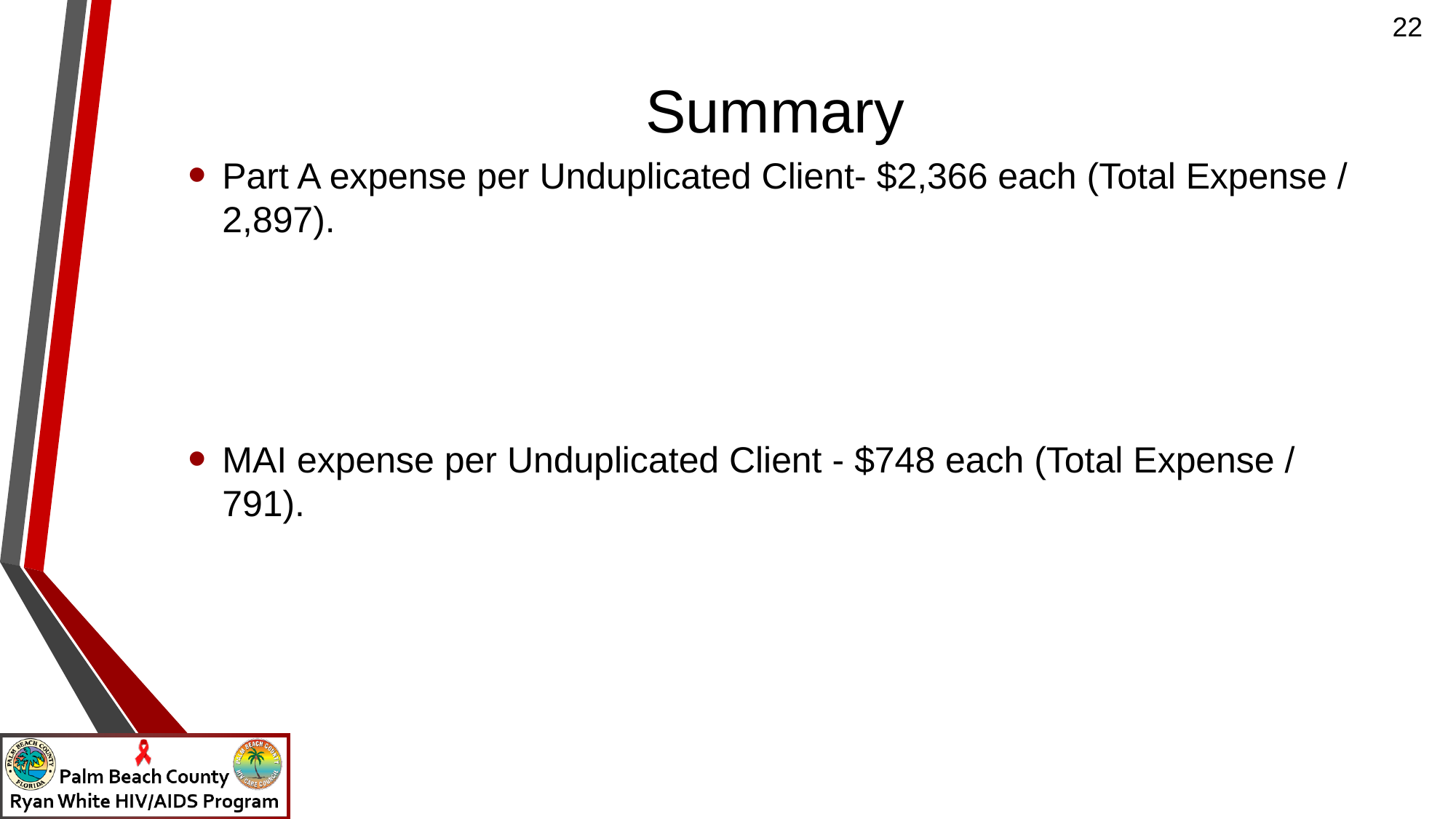

# Summary
Part A expense per Unduplicated Client- $2,366 each (Total Expense / 2,897).

MAI expense per Unduplicated Client - $748 each (Total Expense / 791).